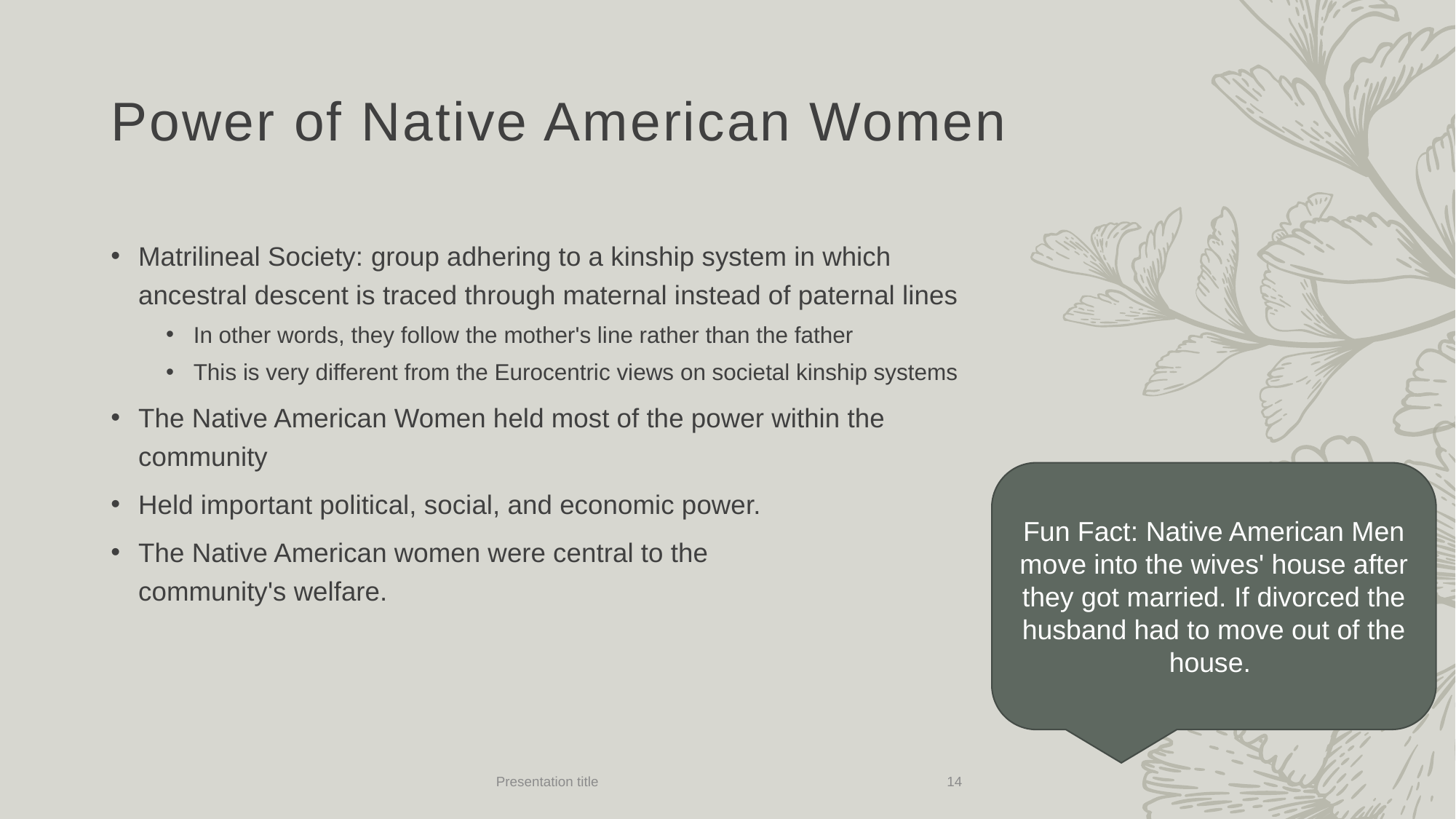

# Power of Native American Women
Matrilineal Society: group adhering to a kinship system in which ancestral descent is traced through maternal instead of paternal lines
In other words, they follow the mother's line rather than the father
This is very different from the Eurocentric views on societal kinship systems
The Native American Women held most of the power within the community
Held important political, social, and economic power.
The Native American women were central to the community's welfare.

Fun Fact: Native American Men move into the wives' house after they got married. If divorced the husband had to move out of the house.
Presentation title
14